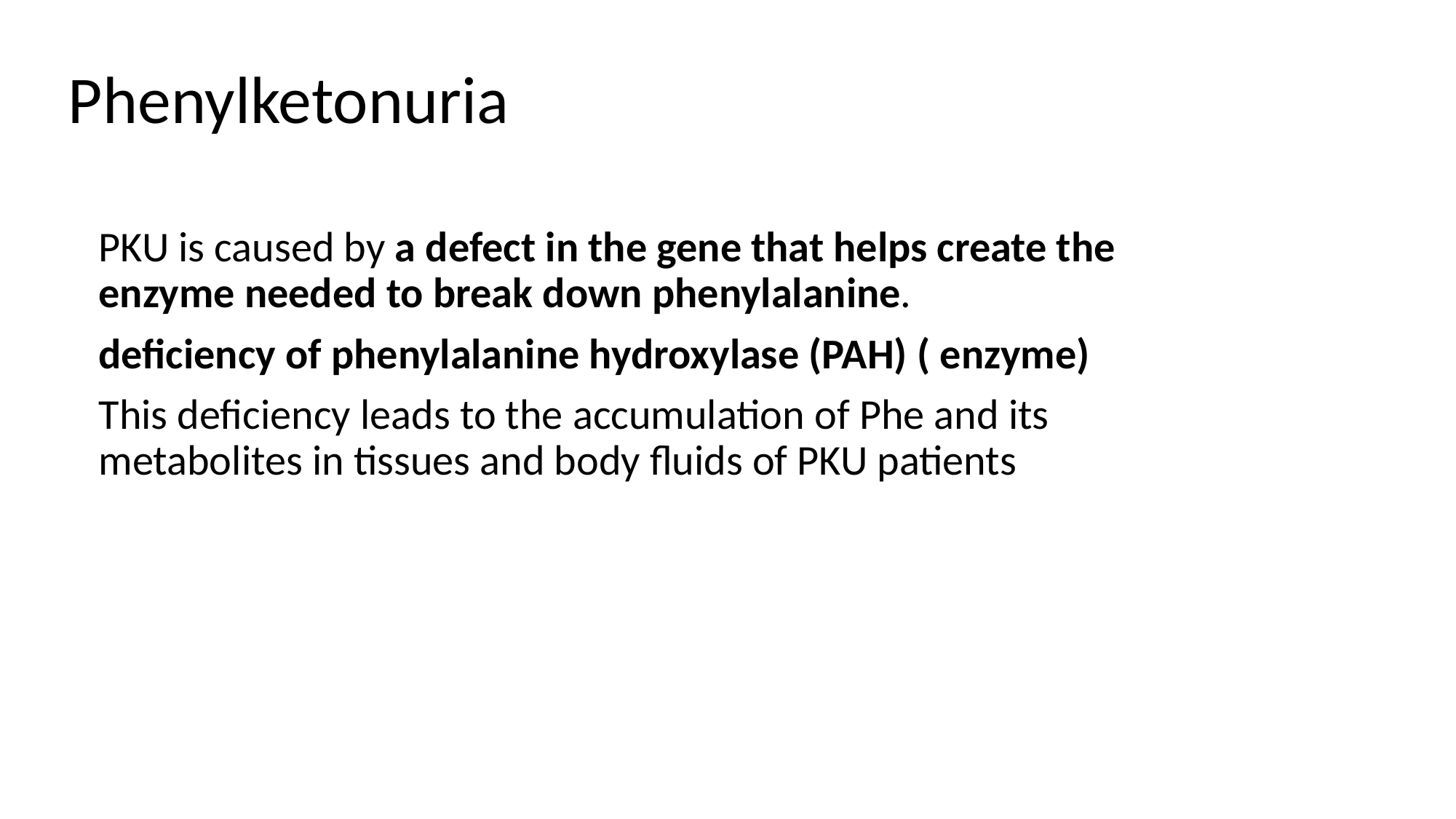

# Phenylketonuria
PKU is caused by a defect in the gene that helps create the enzyme needed to break down phenylalanine.
deficiency of phenylalanine hydroxylase (PAH) ( enzyme)
This deficiency leads to the accumulation of Phe and its metabolites in tissues and body fluids of PKU patients